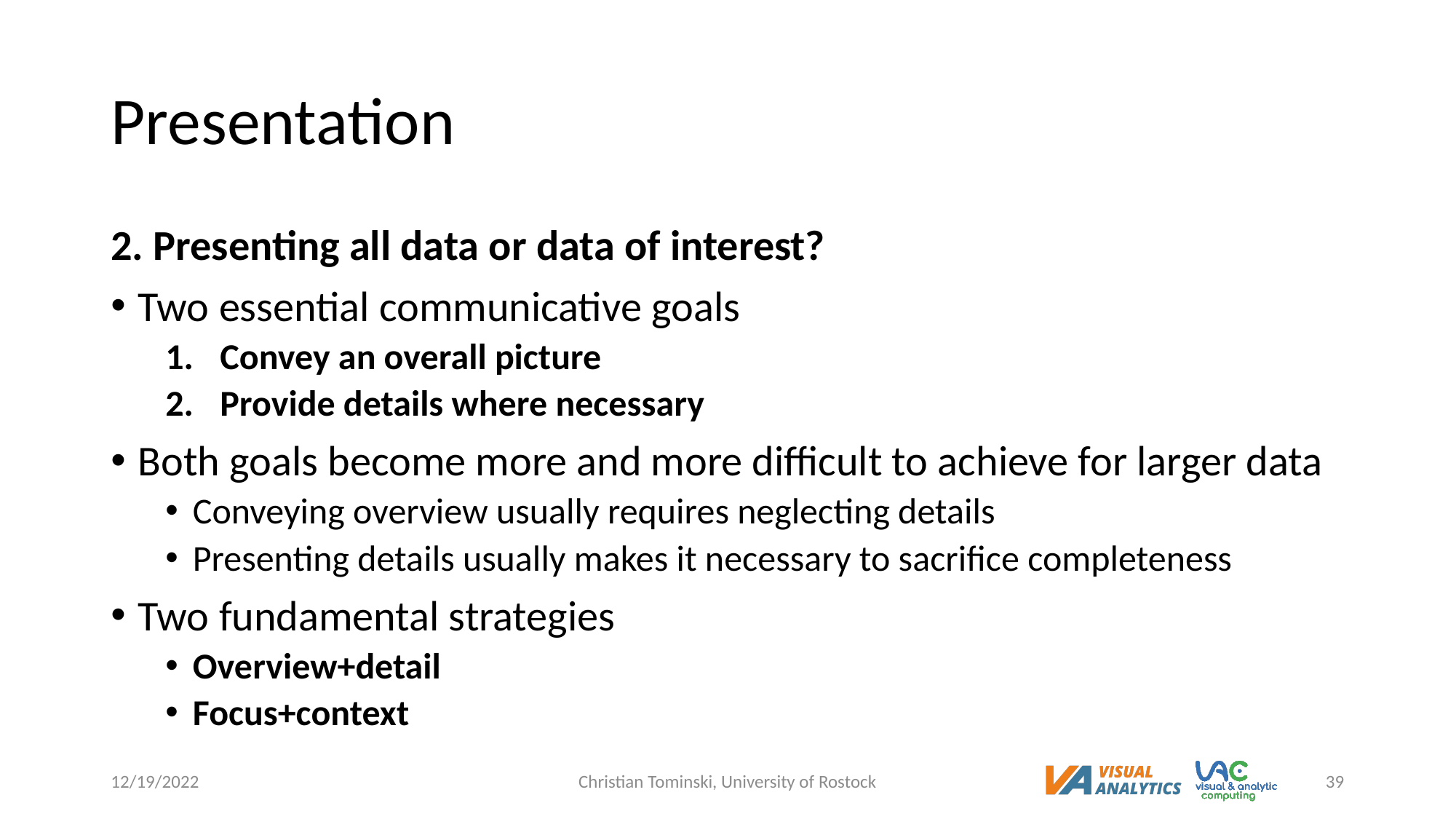

# Presentation
2. Presenting all data or data of interest?
Two essential communicative goals
Convey an overall picture
Provide details where necessary
Both goals become more and more difficult to achieve for larger data
Conveying overview usually requires neglecting details
Presenting details usually makes it necessary to sacrifice completeness
Two fundamental strategies
Overview+detail
Focus+context
12/19/2022
Christian Tominski, University of Rostock
39